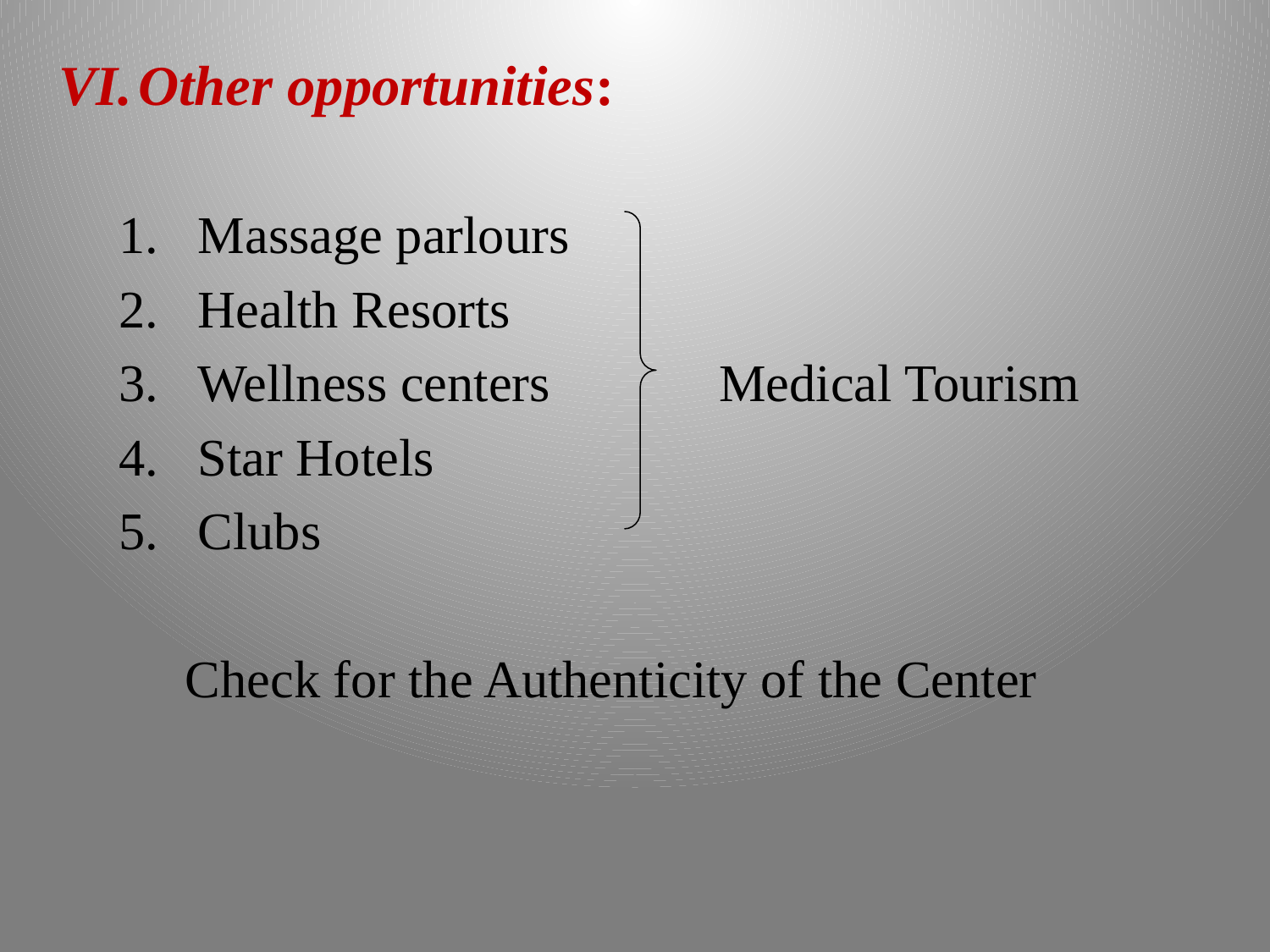

Other opportunities:

Massage parlours
Health Resorts
Wellness centers		 Medical Tourism
Star Hotels
Clubs

     Check for the Authenticity of the Center